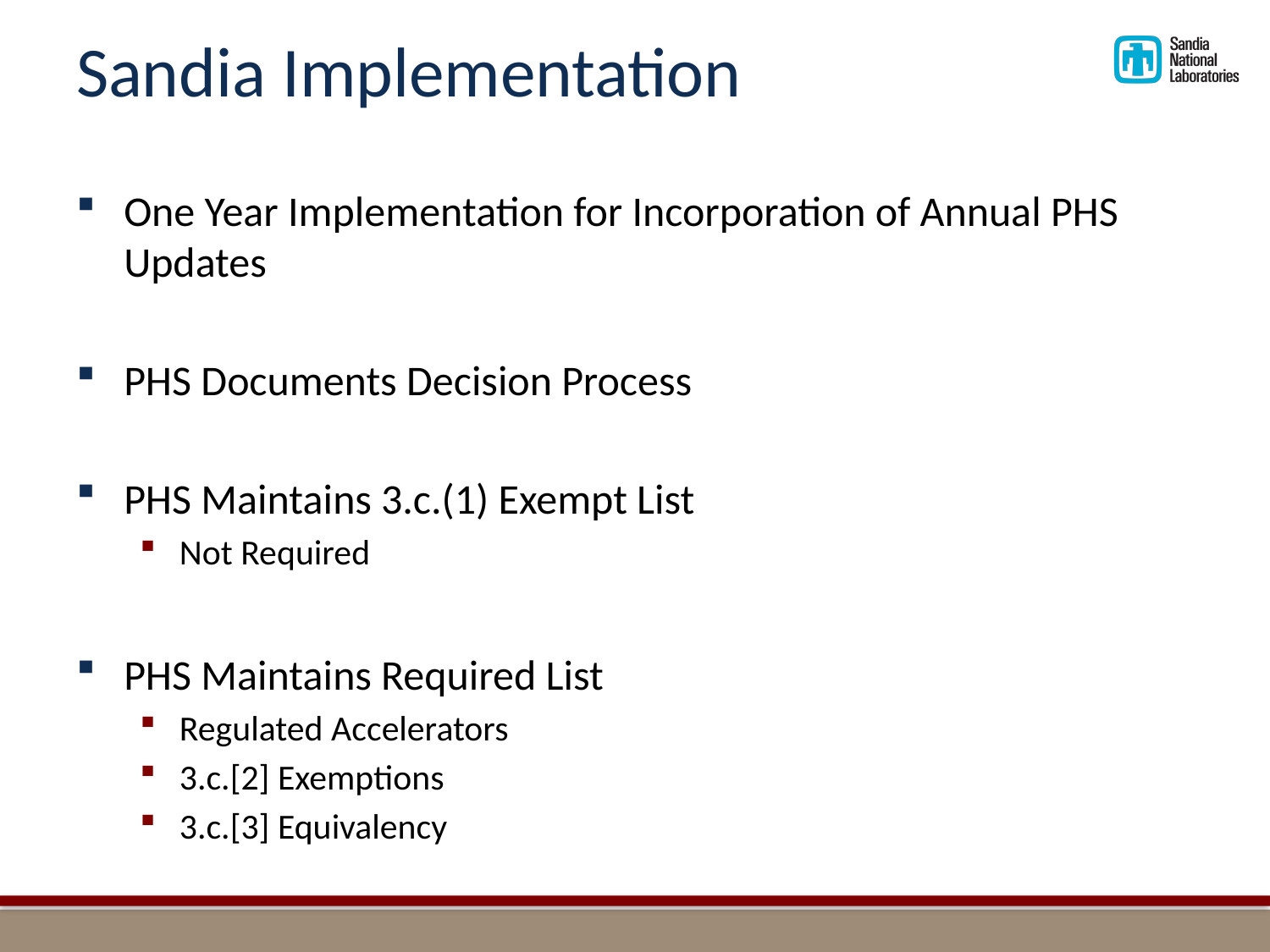

# Sandia Implementation
One Year Implementation for Incorporation of Annual PHS Updates

PHS Documents Decision Process

PHS Maintains 3.c.(1) Exempt List
Not Required

PHS Maintains Required List
Regulated Accelerators
3.c.[2] Exemptions
3.c.[3] Equivalency